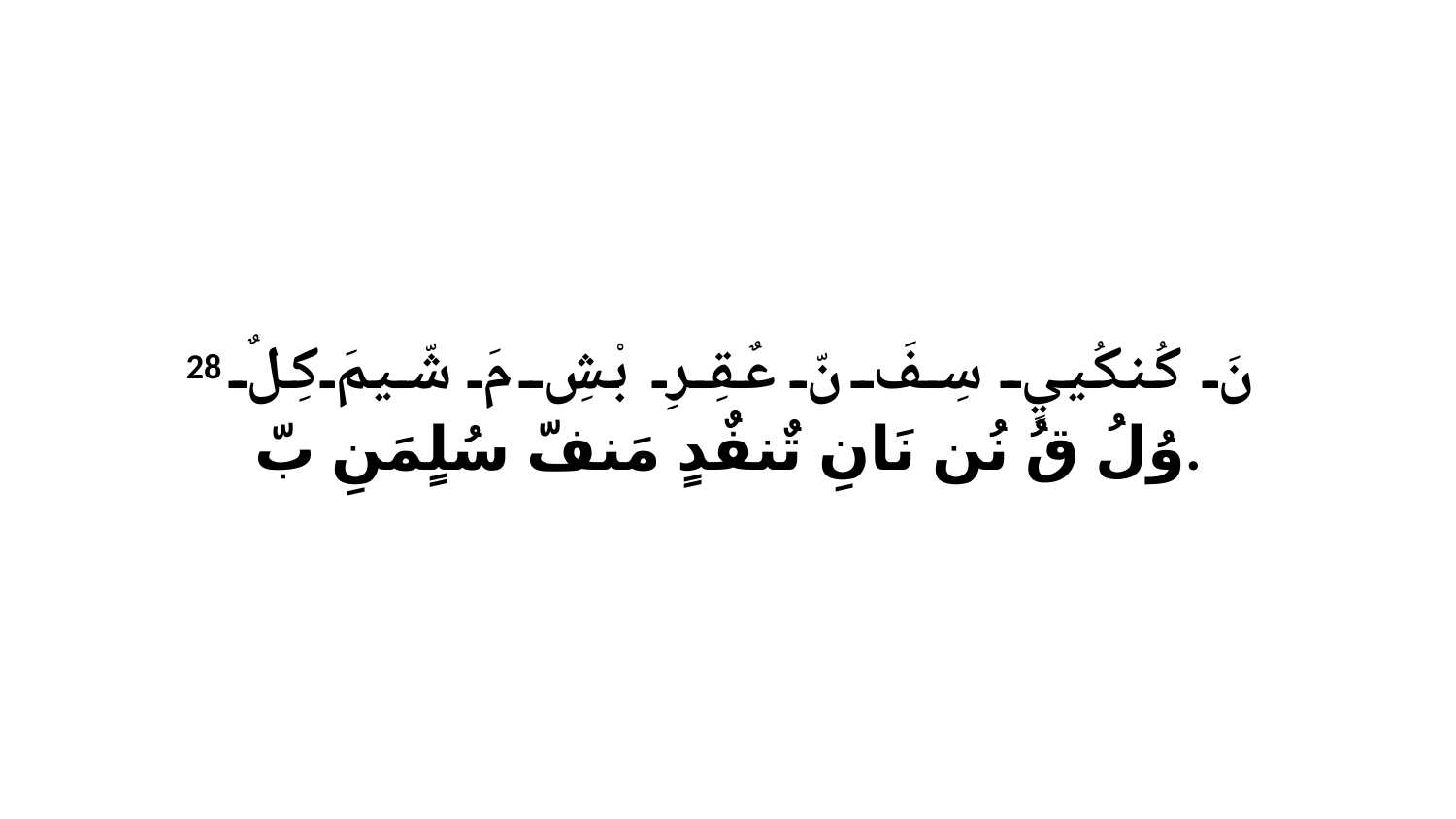

28 نَ كُنكُييٍ سِفَ نّ عٌقِرِ بْشِ مَ شّيمَ كِلٌ وُلُ قُ نُن نَانِ تٌنفٌدٍ مَنفّ سُلٍمَنِ بّ.